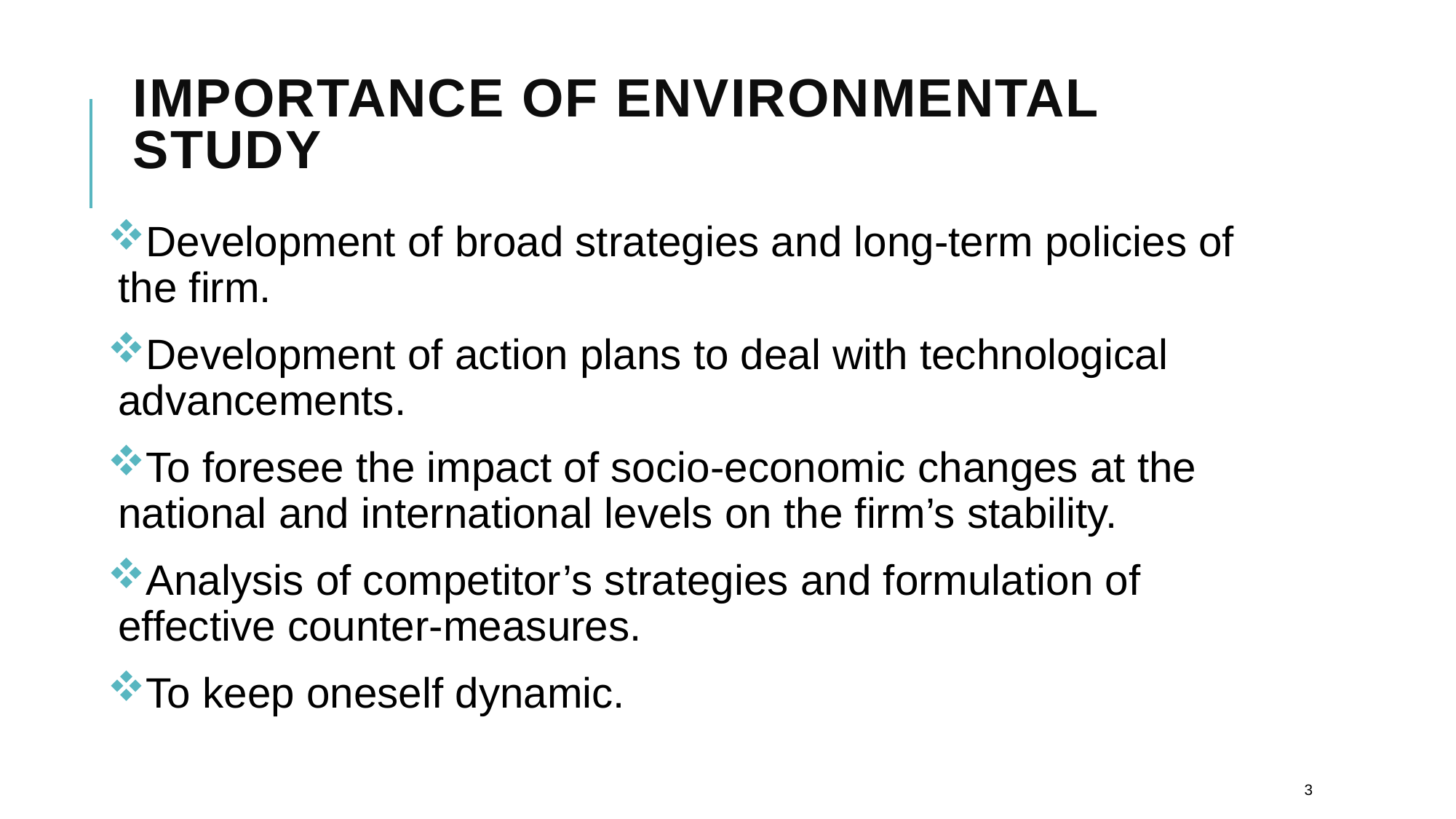

# IMPORTANCE OF ENVIRONMENTAL STUDY
Development of broad strategies and long-term policies of the firm.
Development of action plans to deal with technological advancements.
To foresee the impact of socio-economic changes at the national and international levels on the firm’s stability.
Analysis of competitor’s strategies and formulation of effective counter-measures.
To keep oneself dynamic.

3